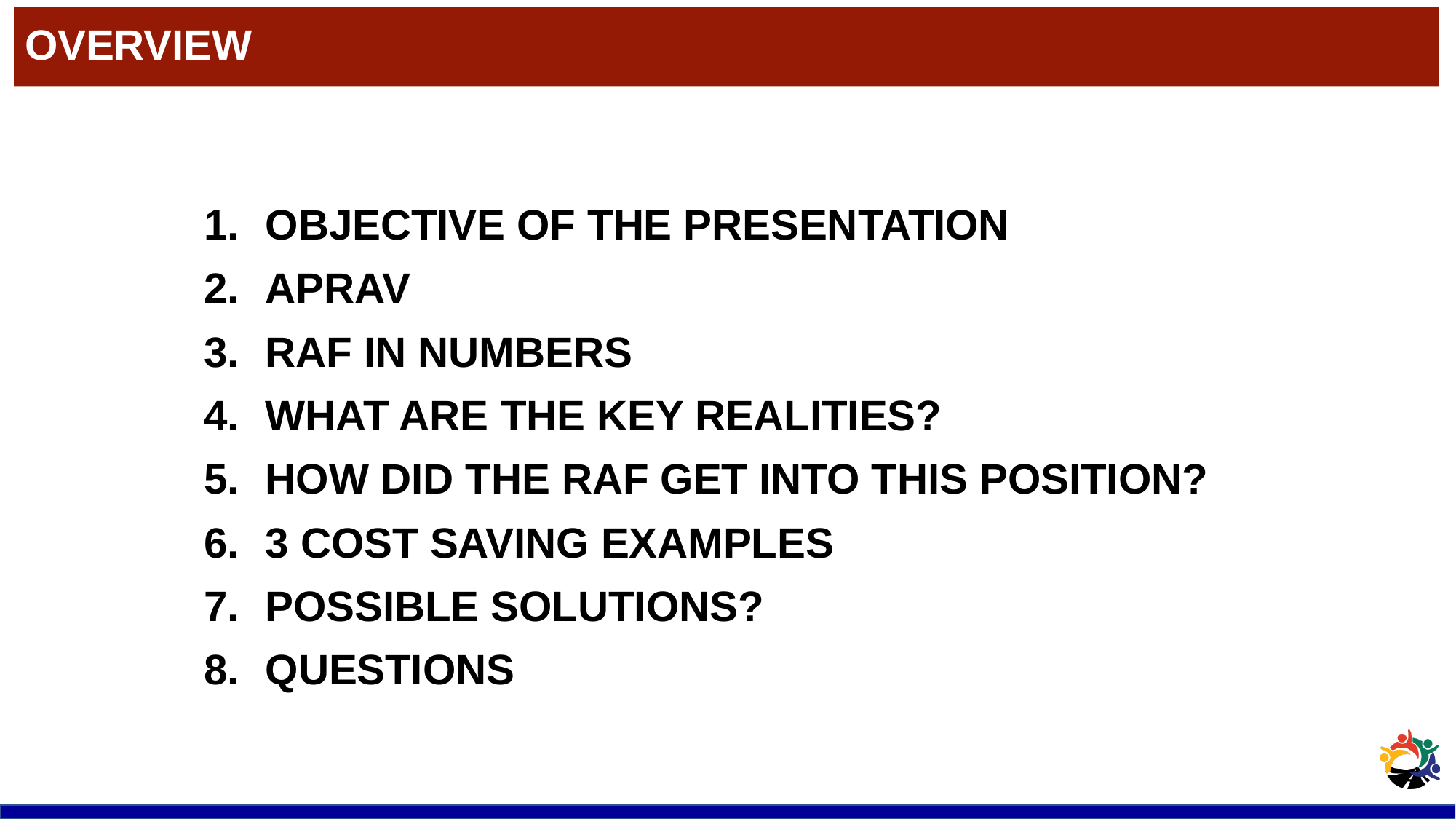

# OVERVIEW

OBJECTIVE OF THE PRESENTATION
APRAV
RAF IN NUMBERS
WHAT ARE THE KEY REALITIES?
HOW DID THE RAF GET INTO THIS POSITION?
3 COST SAVING EXAMPLES
POSSIBLE SOLUTIONS?
QUESTIONS